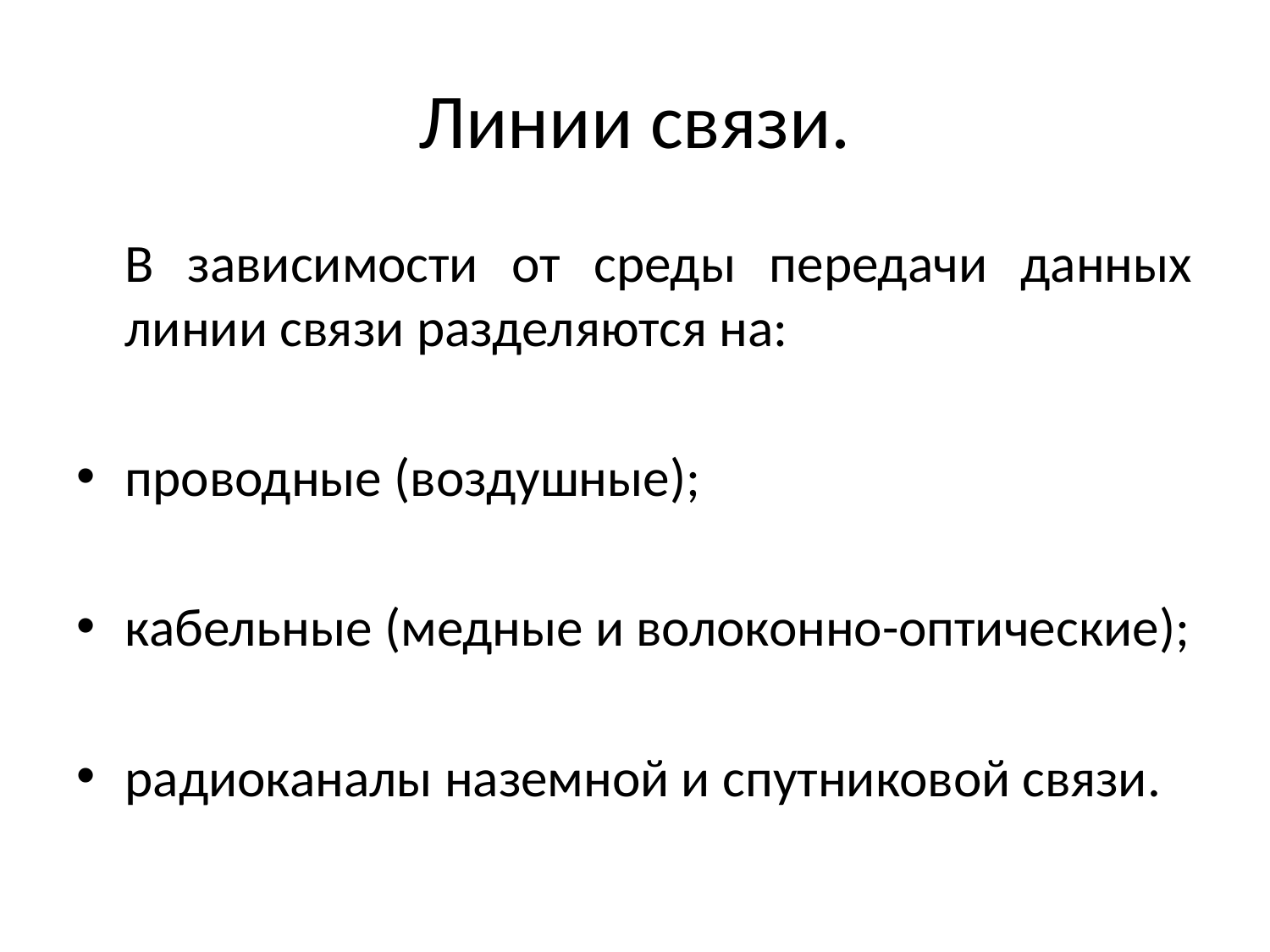

# Линии связи.
		В зависимости от среды передачи данных линии связи разделяются на:

проводные (воздушные);

кабельные (медные и волоконно-оптические);

радиоканалы наземной и спутниковой связи.